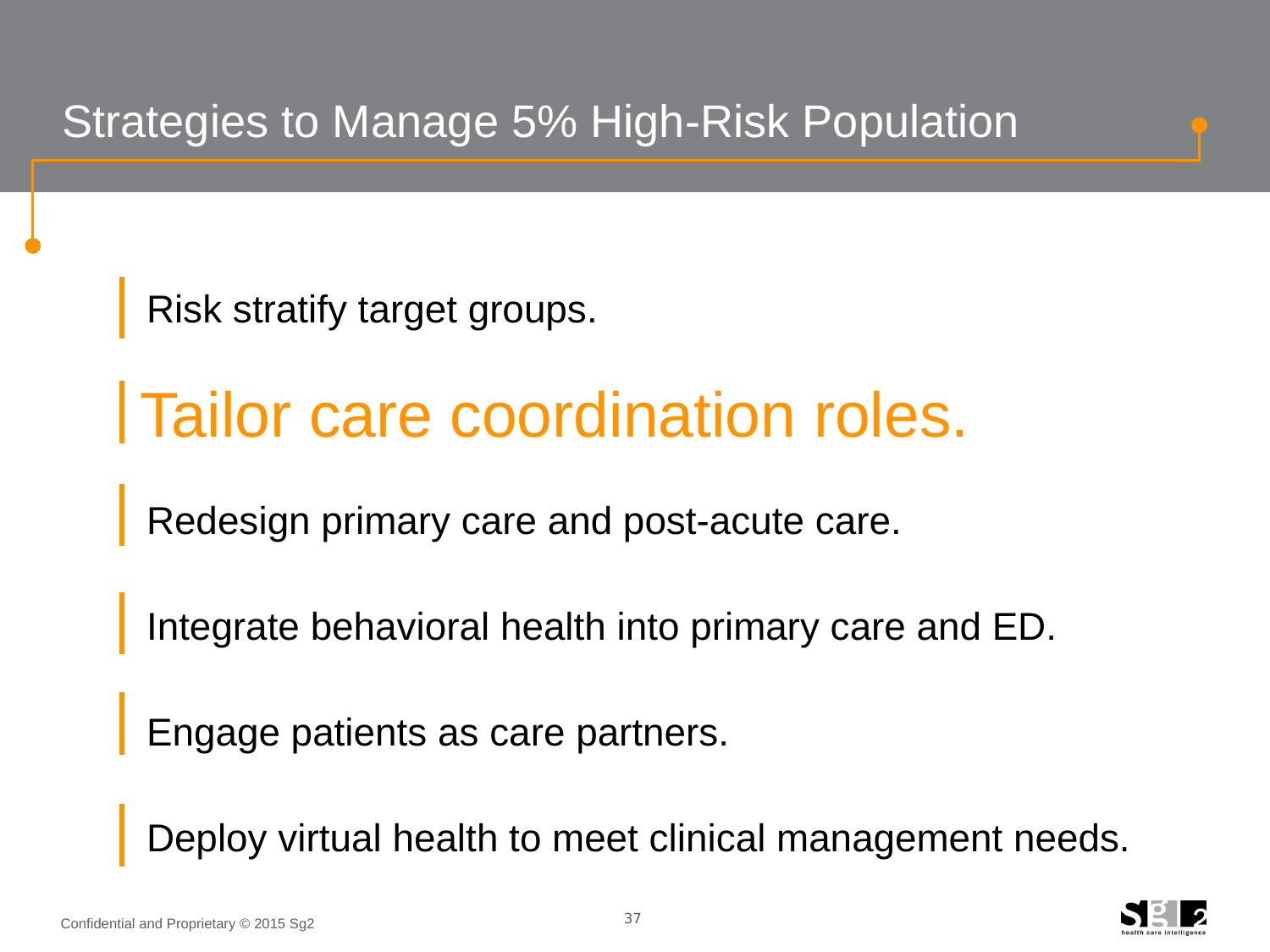

# Strategies to Manage 5% High-Risk Population
Risk stratify target groups.

Tailor care coordination roles.

Redesign primary care and post-acute care.

Integrate behavioral health into primary care and ED.

Engage patients as care partners.

Deploy virtual health to meet clinical management needs.

Tailor care coordination roles.